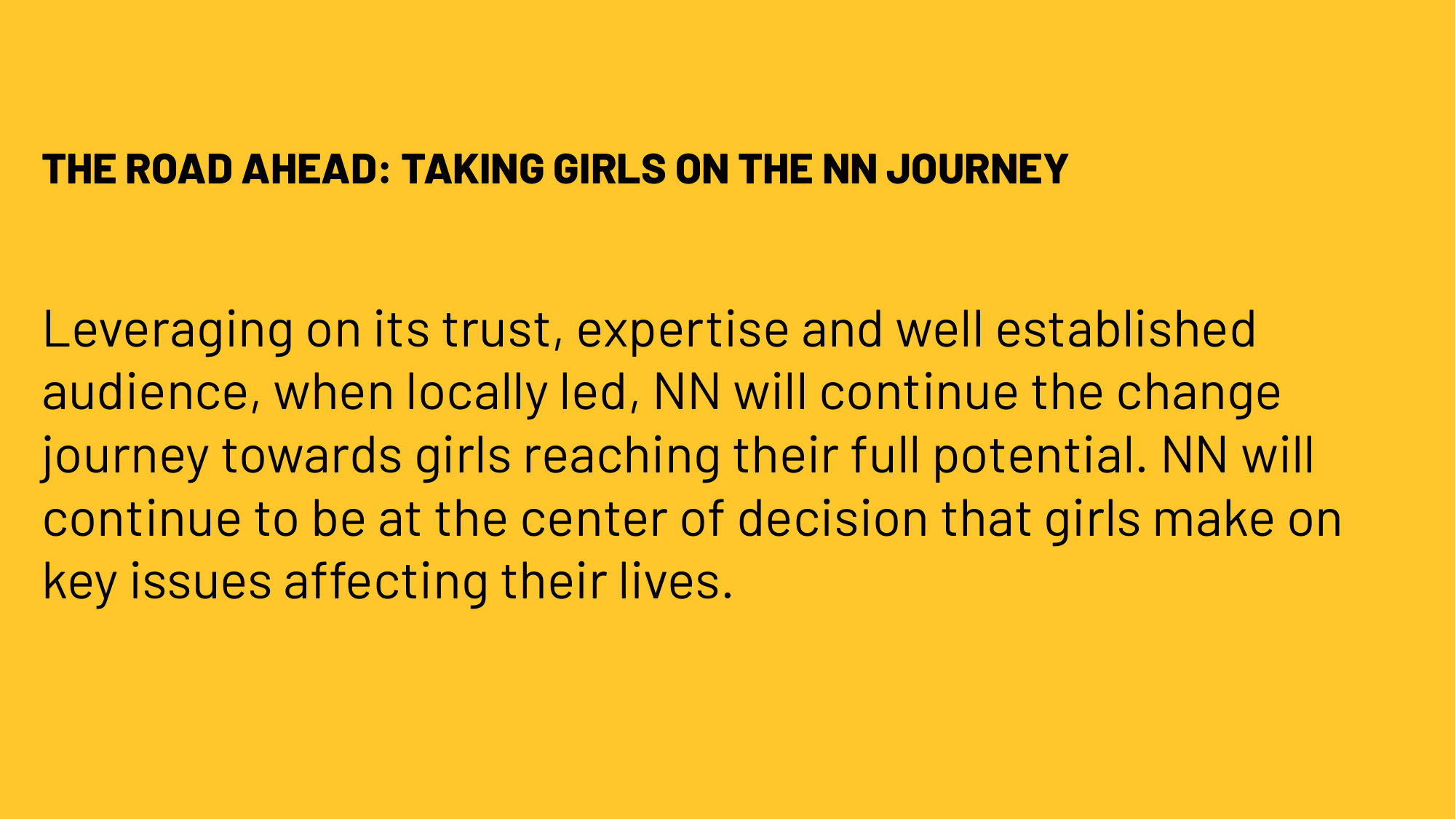

# THE ROAD AHEAD: TAKING GIRLS ON THE NN JOURNEY

Leveraging on its trust, expertise and well established audience, when locally led, NN will continue the change journey towards girls reaching their full potential. NN will continue to be at the center of decision that girls make on key issues affecting their lives.